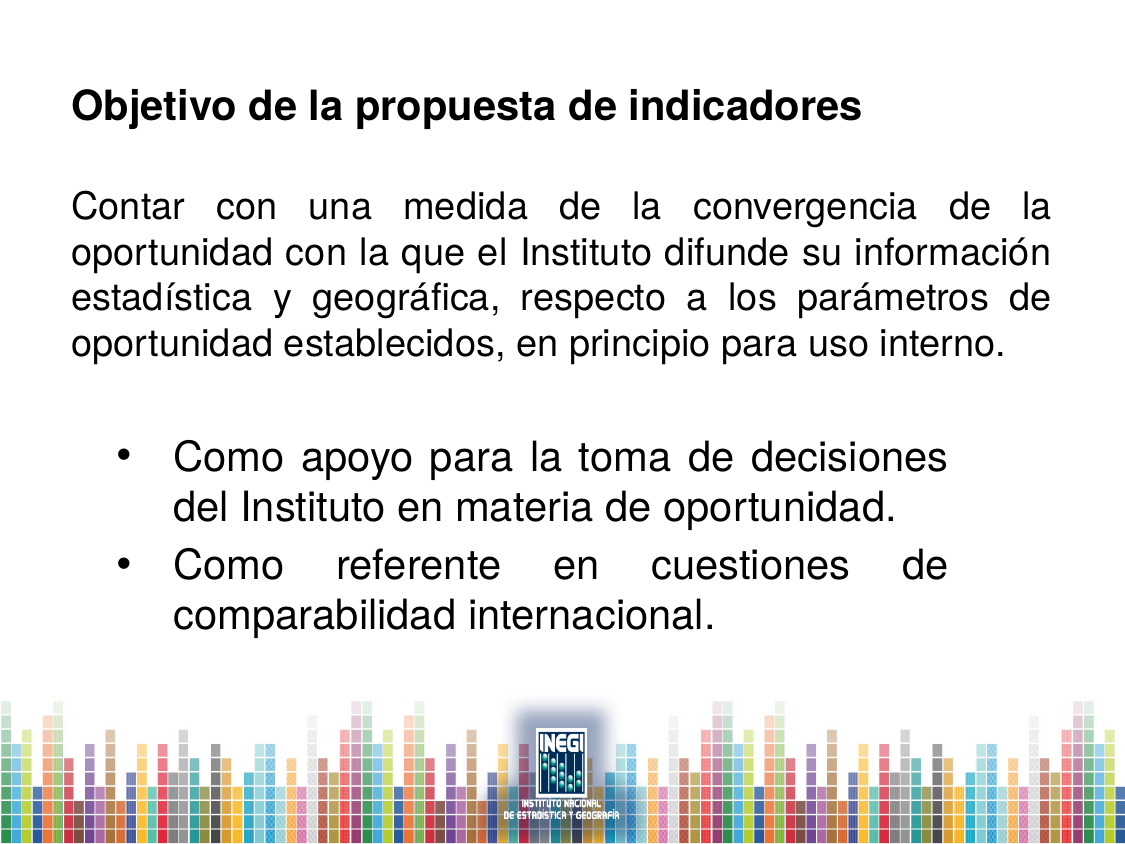

# Objetivo de la propuesta de indicadores
Contar con una medida de la convergencia de la oportunidad con la que el Instituto difunde su información estadística y geográfica, respecto a los parámetros de oportunidad establecidos, en principio para uso interno.

Como apoyo para la toma de decisiones del Instituto en materia de oportunidad.
Como referente en cuestiones de comparabilidad internacional.